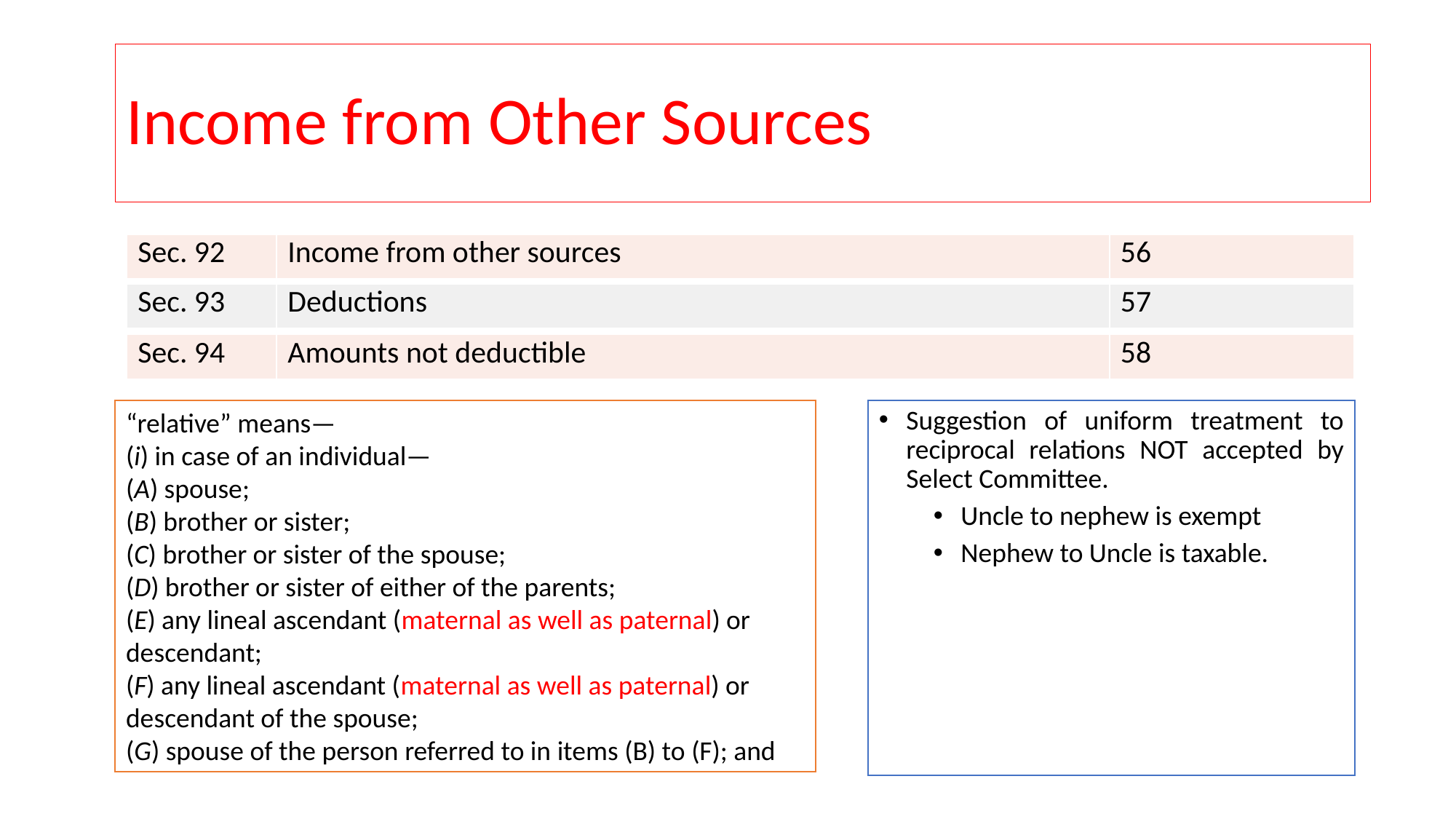

# Income from Other Sources
| Sec. 92 | Income from other sources | 56 |
| --- | --- | --- |
| Sec. 93 | Deductions | 57 |
| --- | --- | --- |
| Sec. 94 | Amounts not deductible | 58 |
| --- | --- | --- |
Suggestion of uniform treatment to reciprocal relations NOT accepted by Select Committee.
Uncle to nephew is exempt
Nephew to Uncle is taxable.
“relative” means—
(i) in case of an individual—
(A) spouse;
(B) brother or sister;
(C) brother or sister of the spouse;
(D) brother or sister of either of the parents;
(E) any lineal ascendant (maternal as well as paternal) or
descendant;
(F) any lineal ascendant (maternal as well as paternal) or
descendant of the spouse;
(G) spouse of the person referred to in items (B) to (F); and